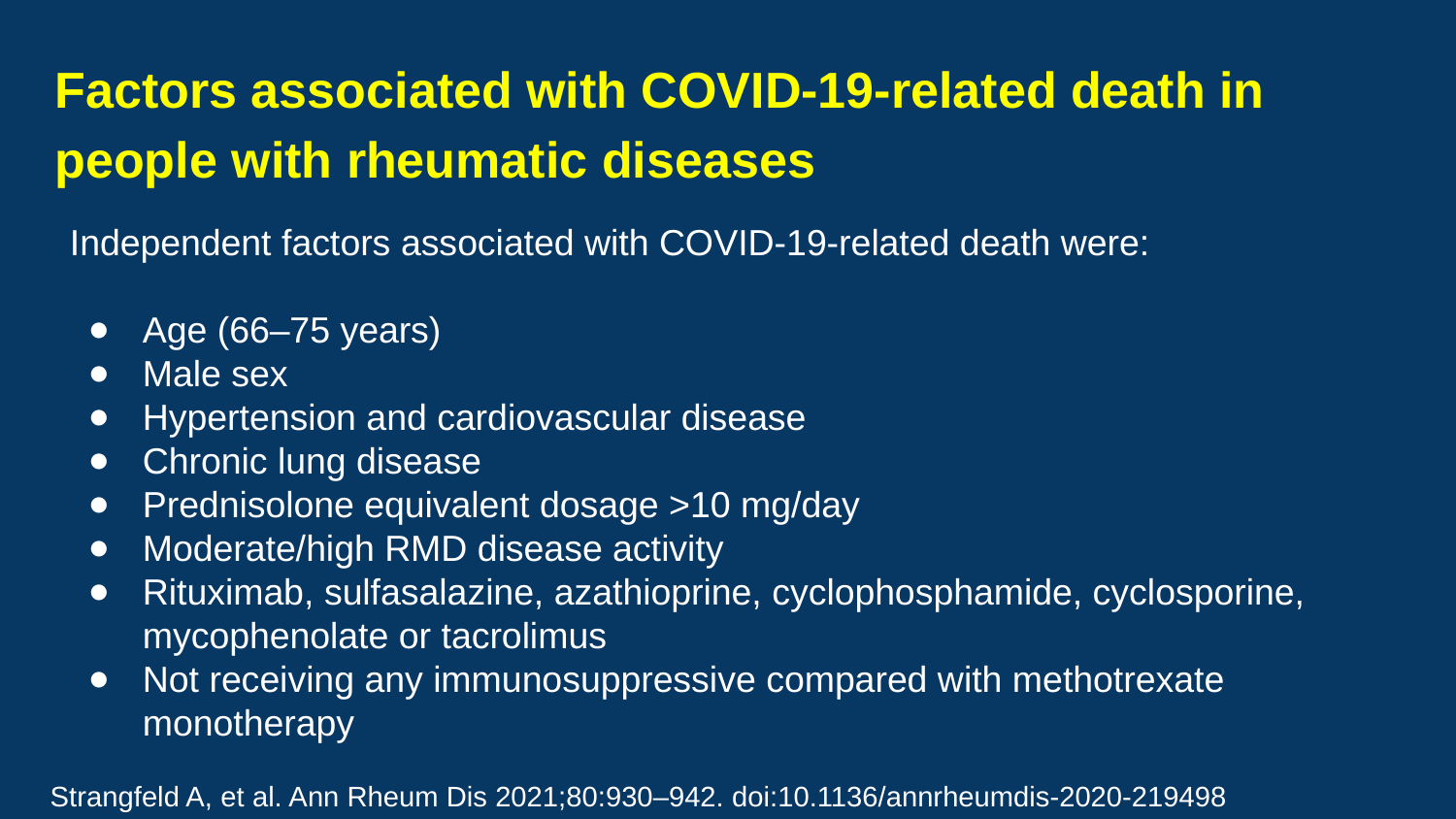

Factors associated with COVID-19-related death in people with rheumatic diseases
Independent factors associated with COVID-19-related death were:

Age (66–75 years)
Male sex
Hypertension and cardiovascular disease
Chronic lung disease
Prednisolone equivalent dosage >10 mg/day
Moderate/high RMD disease activity
Rituximab, sulfasalazine, azathioprine, cyclophosphamide, cyclosporine, mycophenolate or tacrolimus
Not receiving any immunosuppressive compared with methotrexate monotherapy

Strangfeld A, et al. Ann Rheum Dis 2021;80:930–942. doi:10.1136/annrheumdis-2020-219498